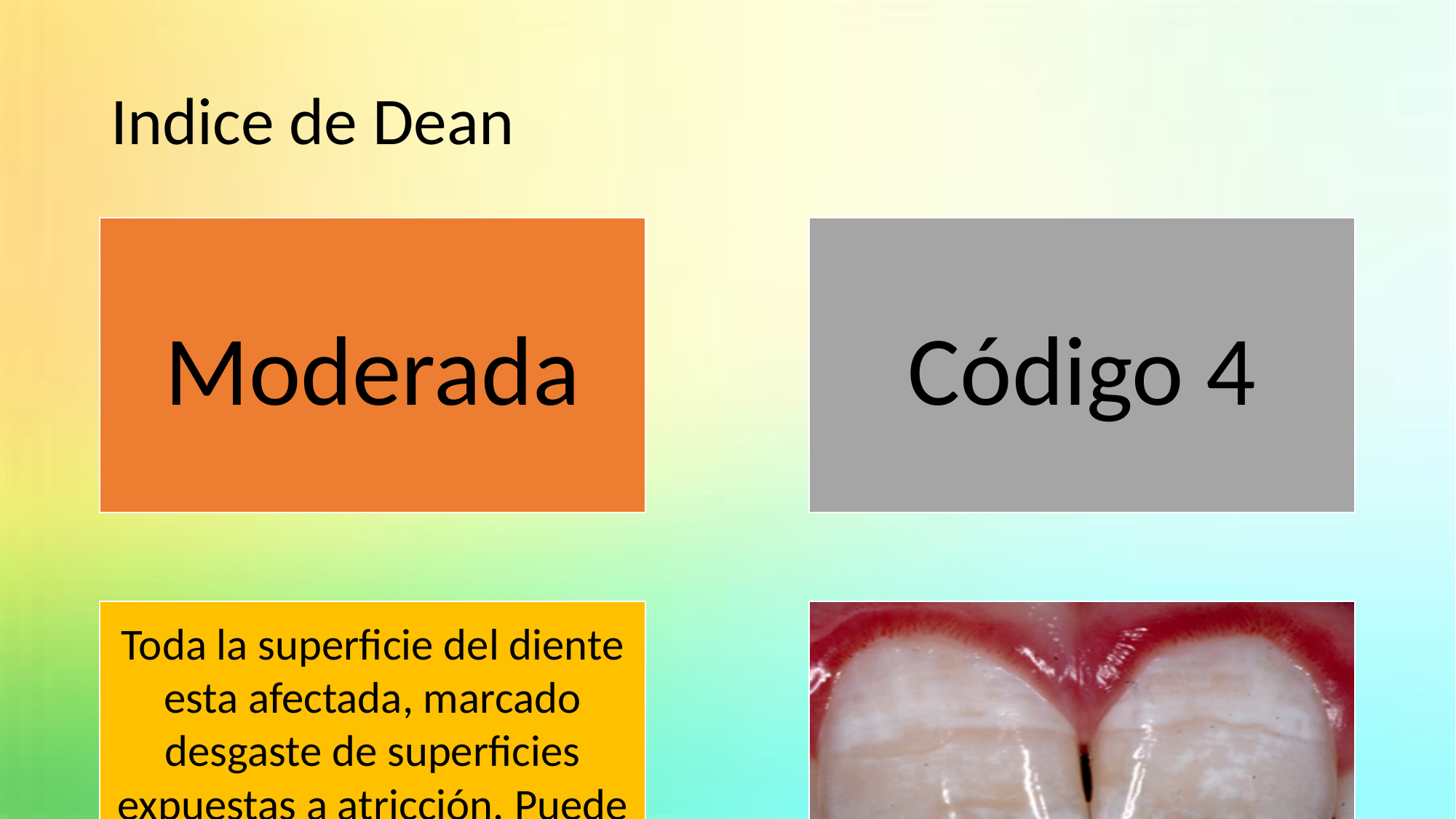

# Indice de Dean
Moderada
Código 4